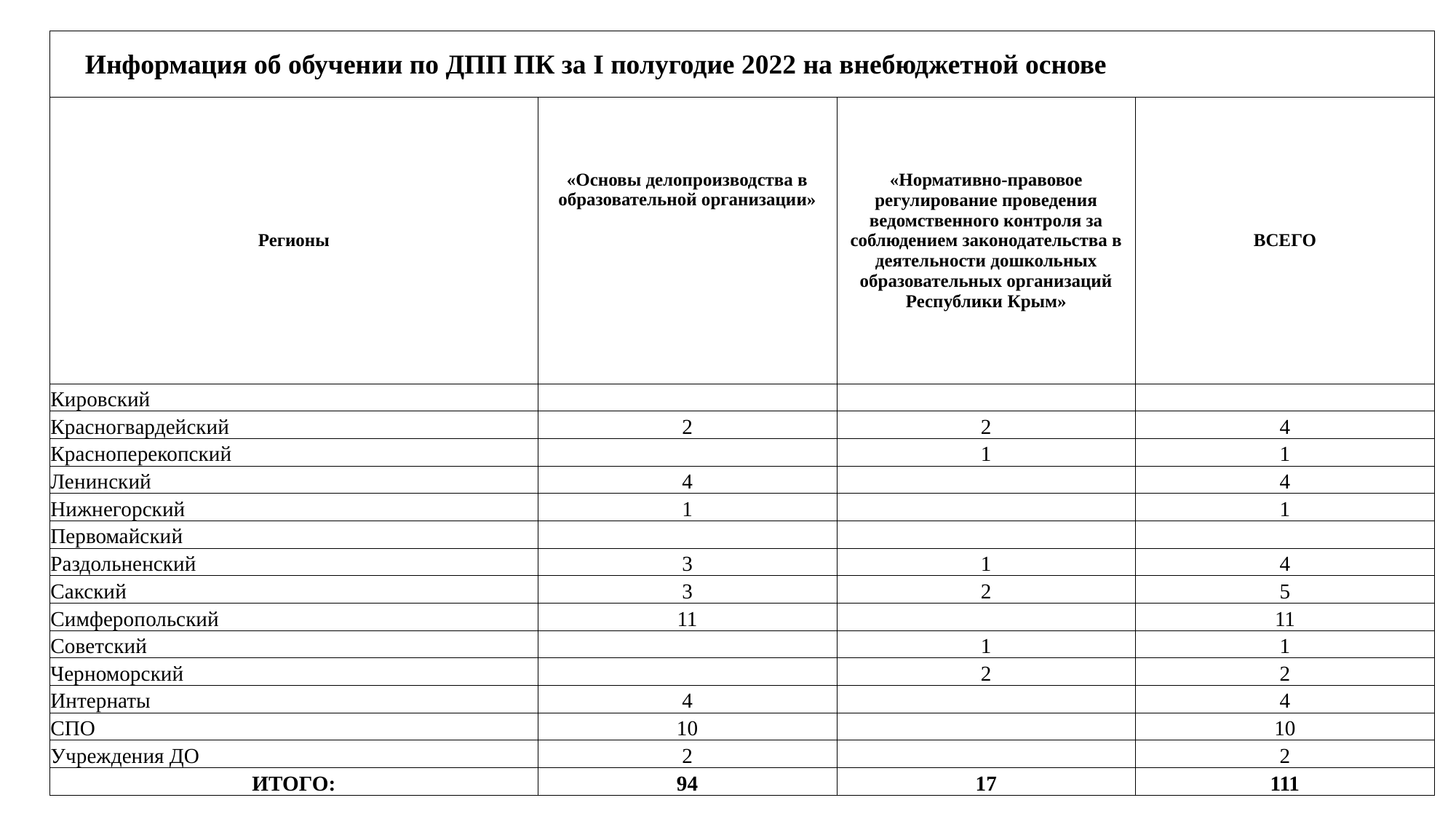

| Информация об обучении по ДПП ПК за I полугодие 2022 на внебюджетной основе |  |  |  |
| --- | --- | --- | --- |
| Регионы | «Основы делопроизводства в образовательной организации» | «Нормативно-правовое регулирование проведения ведомственного контроля за соблюдением законодательства в деятельности дошкольных образовательных организаций Республики Крым» | ВСЕГО |
|  |  |  |  |
| Кировский |  |  |  |
| Красногвардейский | 2 | 2 | 4 |
| Красноперекопский |  | 1 | 1 |
| Ленинский | 4 |  | 4 |
| Нижнегорский | 1 |  | 1 |
| Первомайский |  |  |  |
| Раздольненский | 3 | 1 | 4 |
| Сакский | 3 | 2 | 5 |
| Симферопольский | 11 |  | 11 |
| Советский |  | 1 | 1 |
| Черноморский |  | 2 | 2 |
| Интернаты | 4 |  | 4 |
| СПО | 10 |  | 10 |
| Учреждения ДО | 2 |  | 2 |
| ИТОГО: | 94 | 17 | 111 |